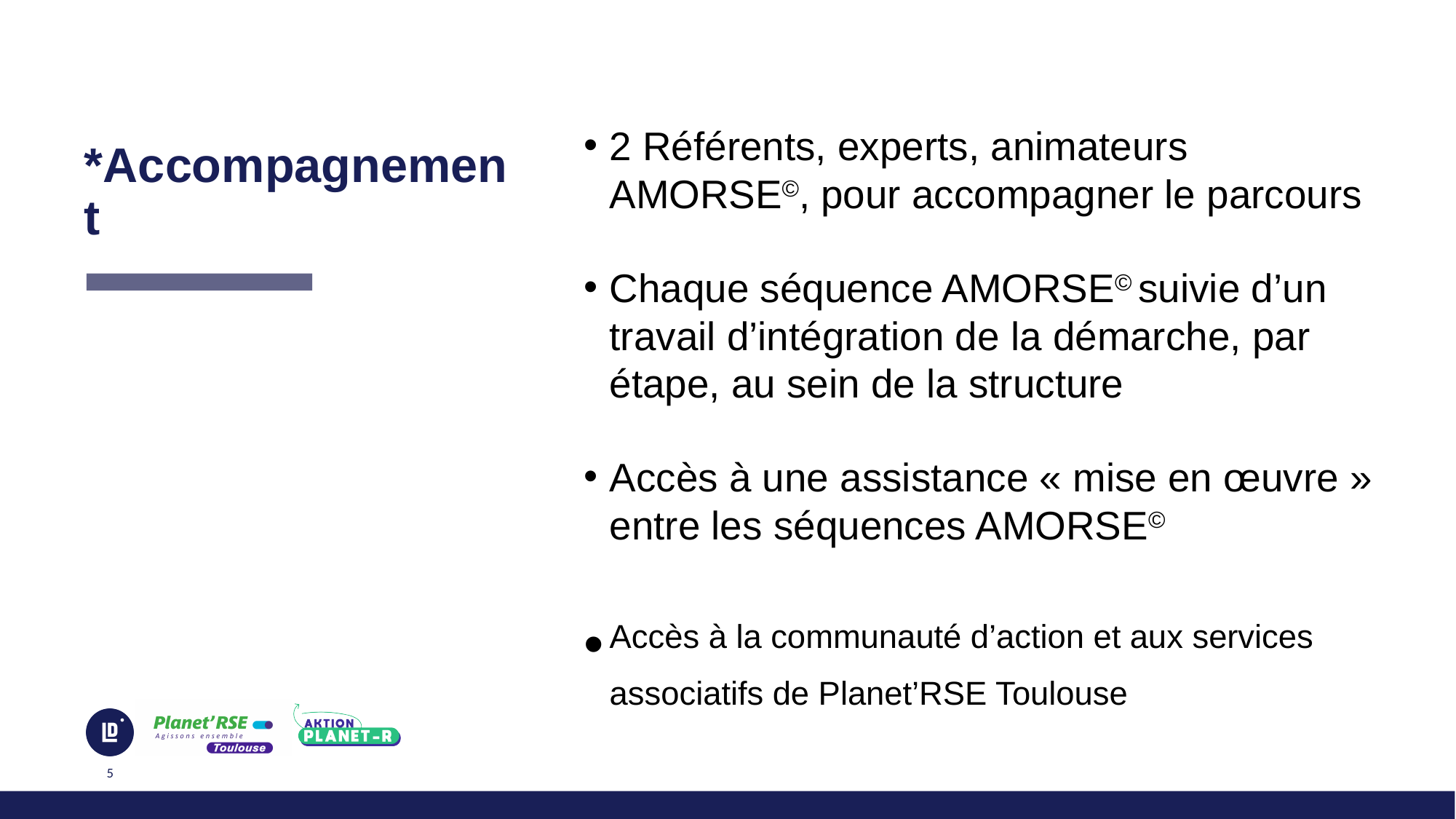

# *Accompagnement
2 Référents, experts, animateurs AMORSE©, pour accompagner le parcours

Chaque séquence AMORSE© suivie d’un travail d’intégration de la démarche, par étape, au sein de la structure

Accès à une assistance « mise en œuvre » entre les séquences AMORSE©

Accès à la communauté d’action et aux services associatifs de Planet’RSE Toulouse

5